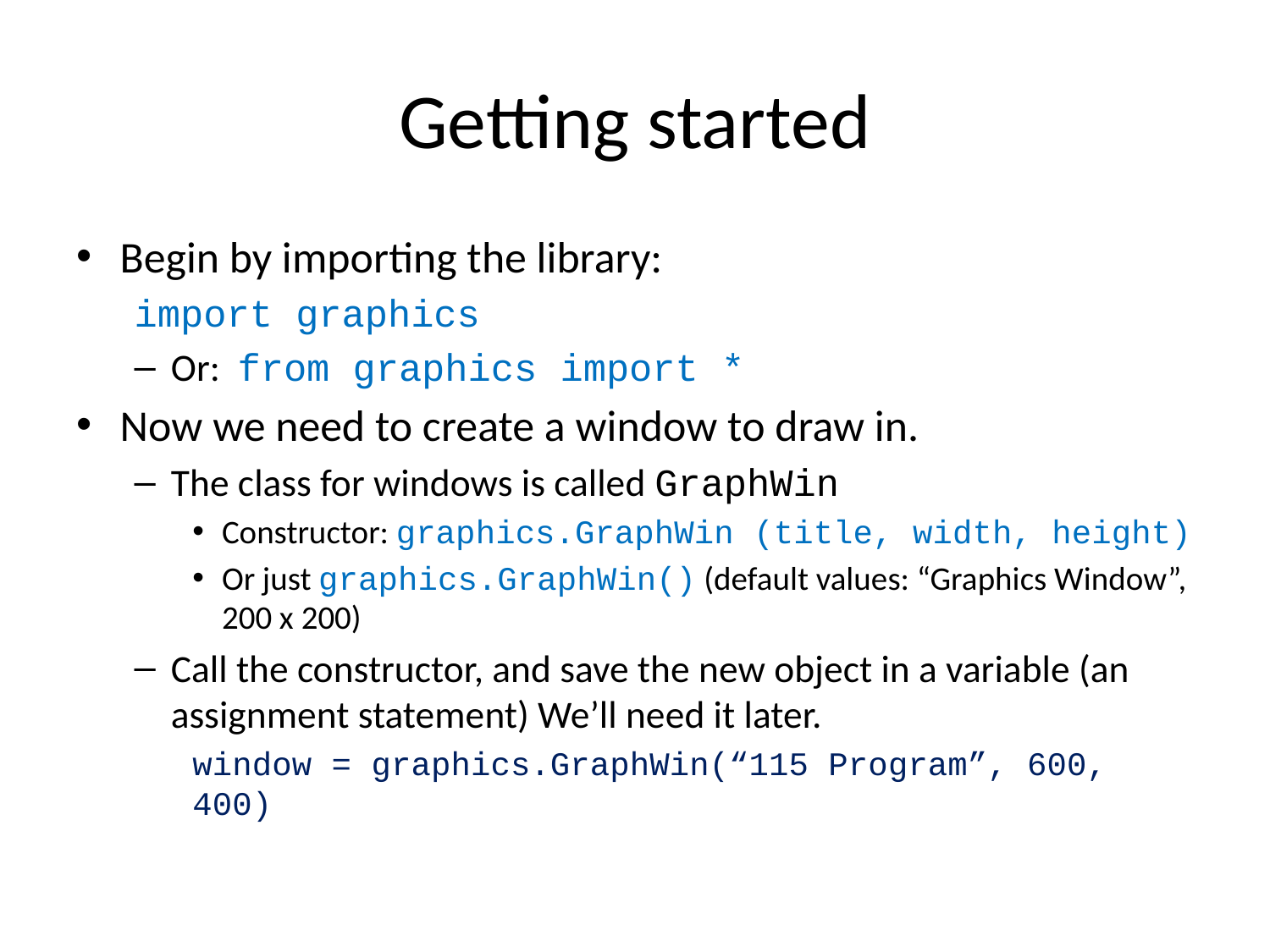

# Getting started
Begin by importing the library:
import graphics
Or:  from graphics import *
Now we need to create a window to draw in.
The class for windows is called GraphWin
Constructor: graphics.GraphWin (title, width, height)
Or just graphics.GraphWin() (default values: “Graphics Window”, 200 x 200)
Call the constructor, and save the new object in a variable (an assignment statement) We’ll need it later.
window = graphics.GraphWin(“115 Program”, 600, 400)